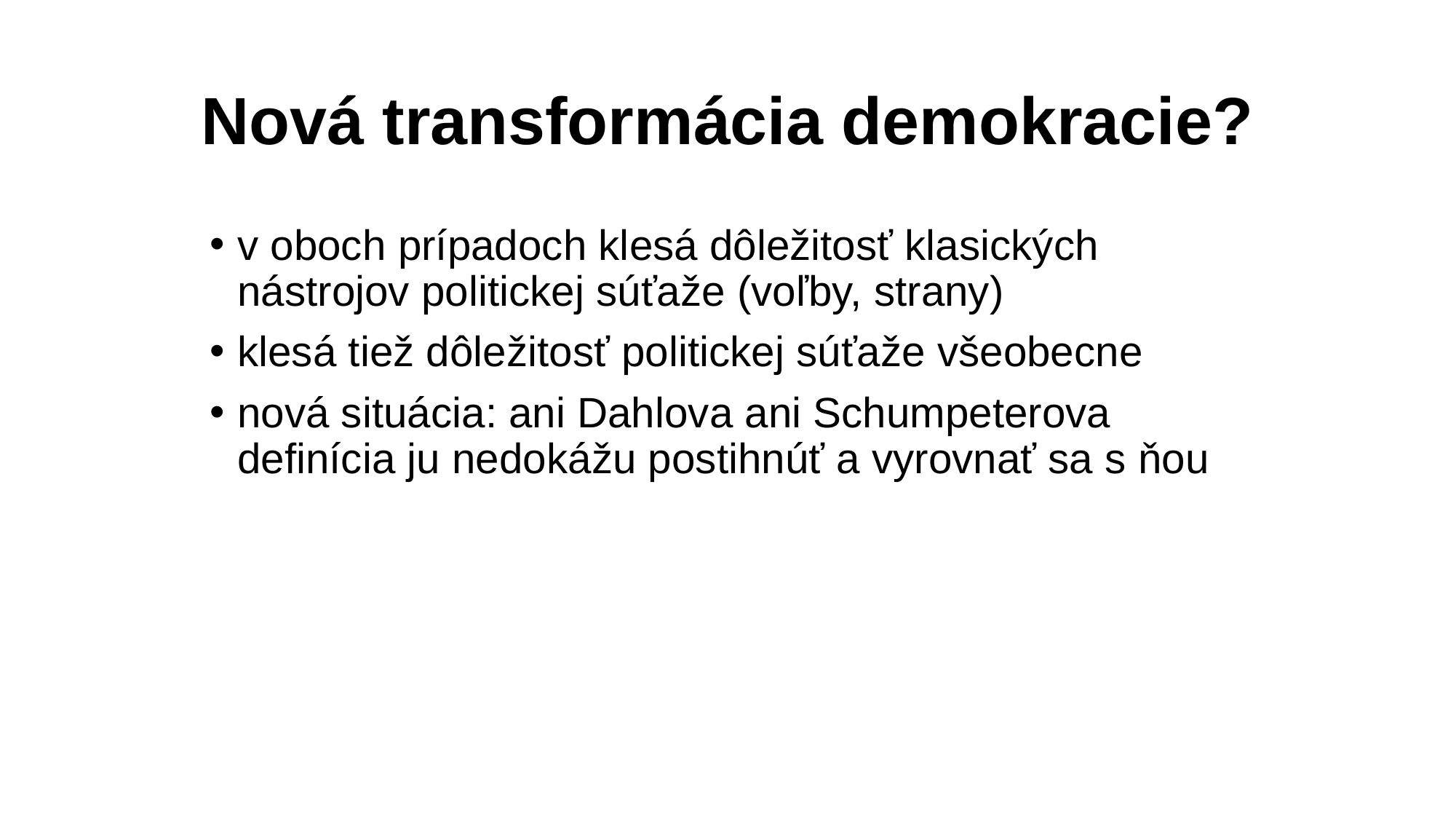

# Nová transformácia demokracie?
v oboch prípadoch klesá dôležitosť klasických nástrojov politickej súťaže (voľby, strany)
klesá tiež dôležitosť politickej súťaže všeobecne
nová situácia: ani Dahlova ani Schumpeterova definícia ju nedokážu postihnúť a vyrovnať sa s ňou